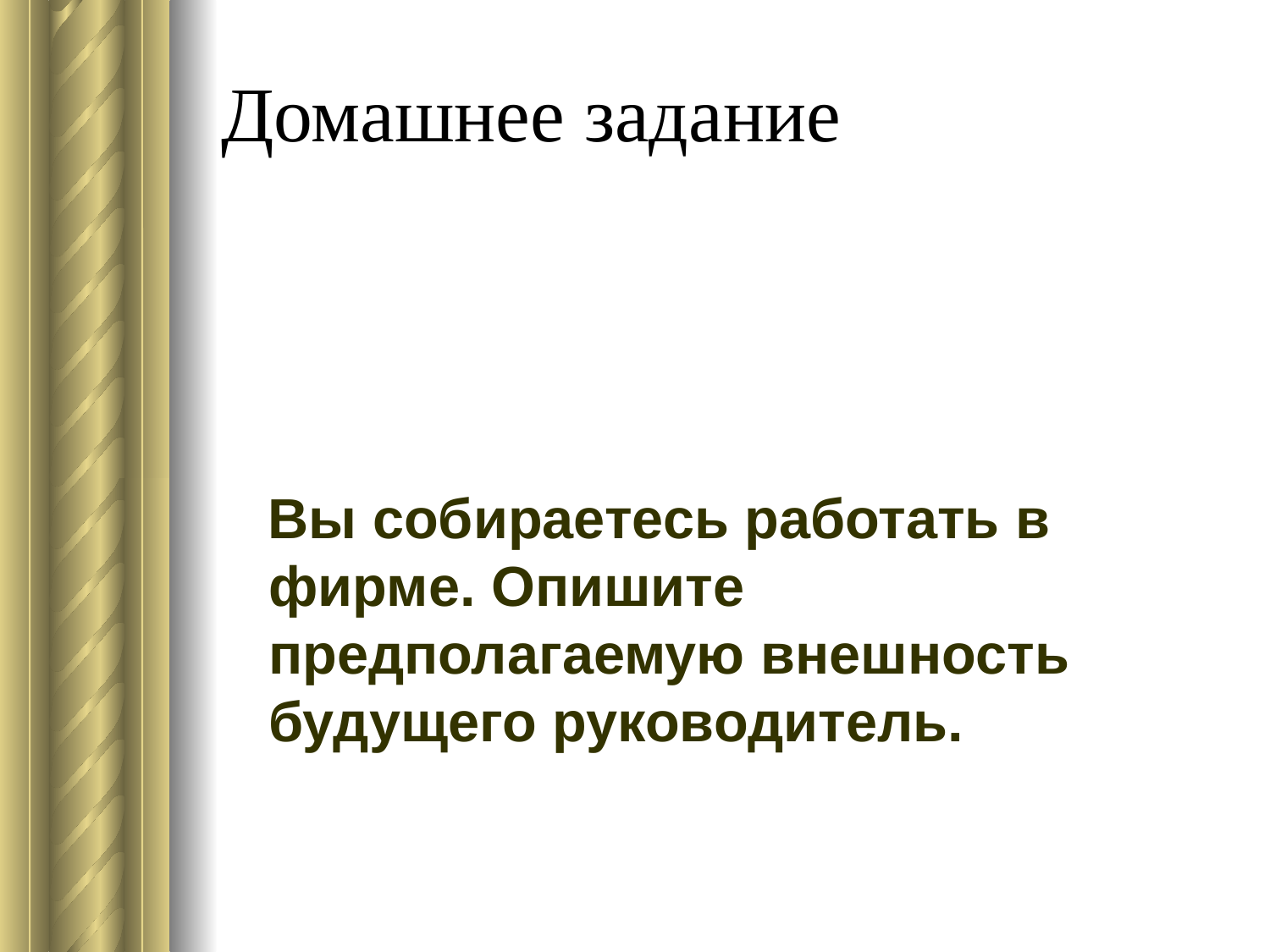

# Домашнее задание
   Вы собираетесь работать в фирме. Опишите предполагаемую внешность будущего руководитель.